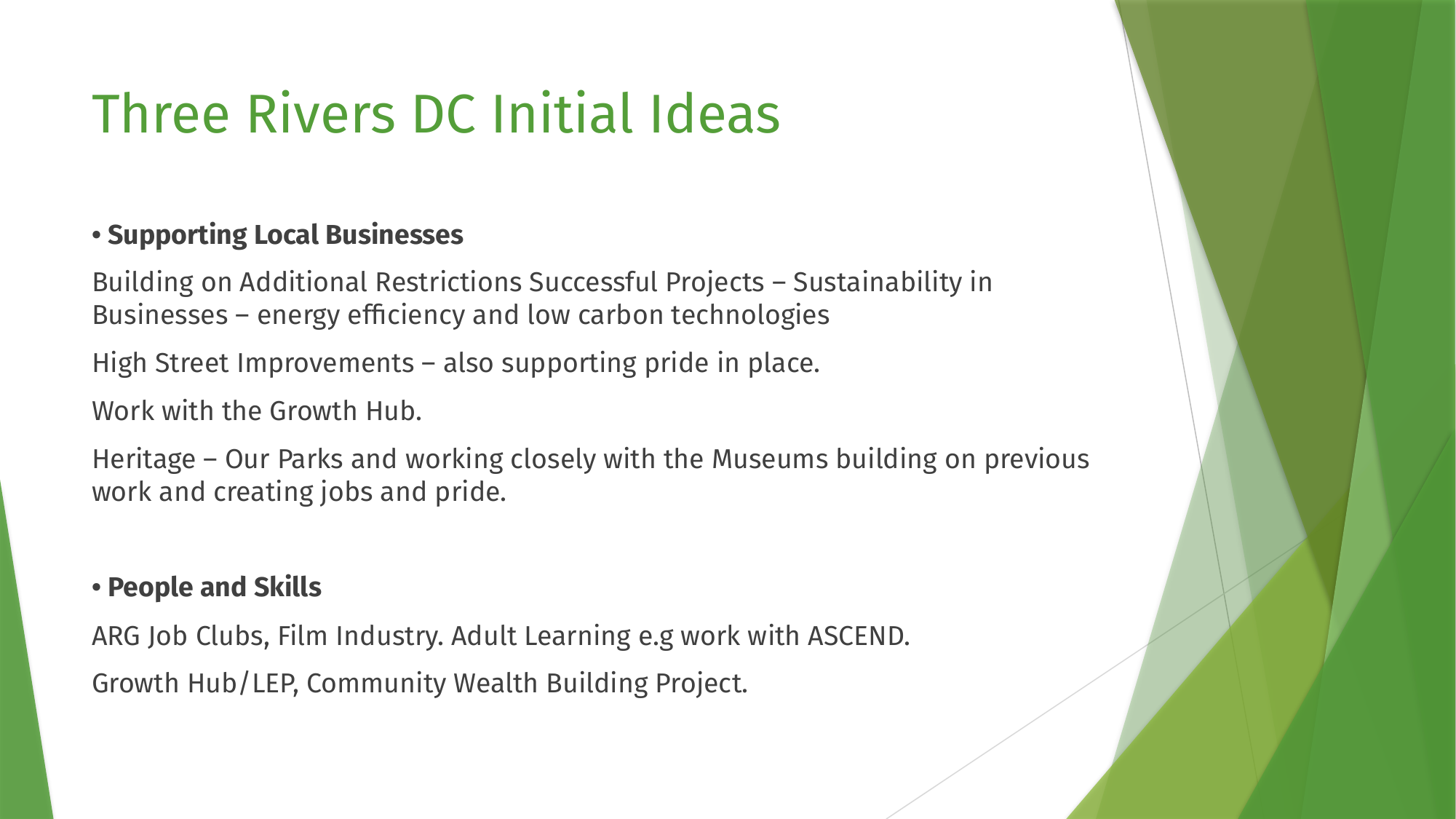

# Three Rivers DC Initial Ideas

• Supporting Local Businesses
Building on Additional Restrictions Successful Projects – Sustainability in Businesses – energy efficiency and low carbon technologies
High Street Improvements – also supporting pride in place.
Work with the Growth Hub.
Heritage – Our Parks and working closely with the Museums building on previous work and creating jobs and pride.

• People and Skills
ARG Job Clubs, Film Industry. Adult Learning e.g work with ASCEND.
Growth Hub/LEP, Community Wealth Building Project.